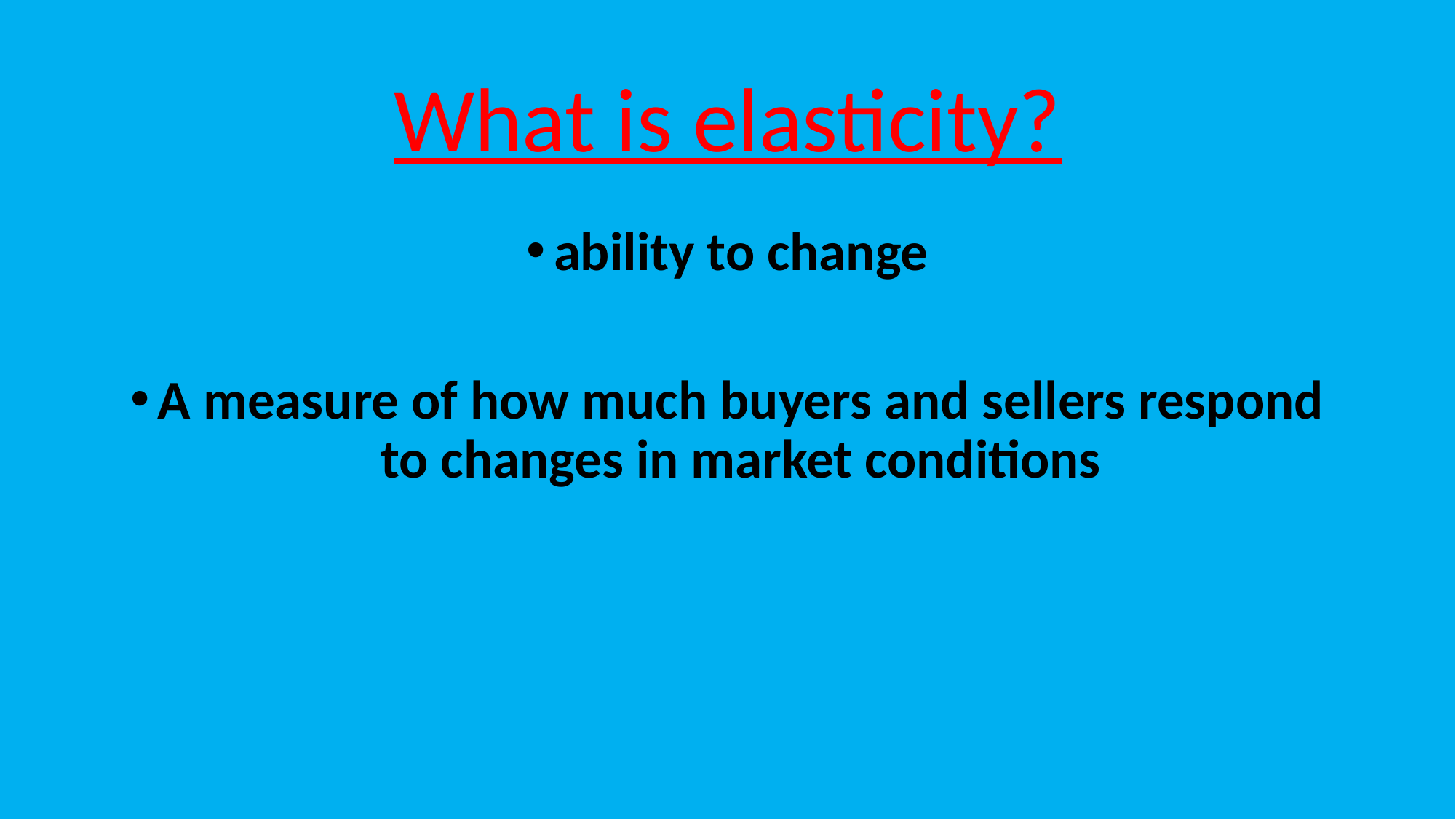

# What is elasticity?
ability to change

A measure of how much buyers and sellers respond to changes in market conditions